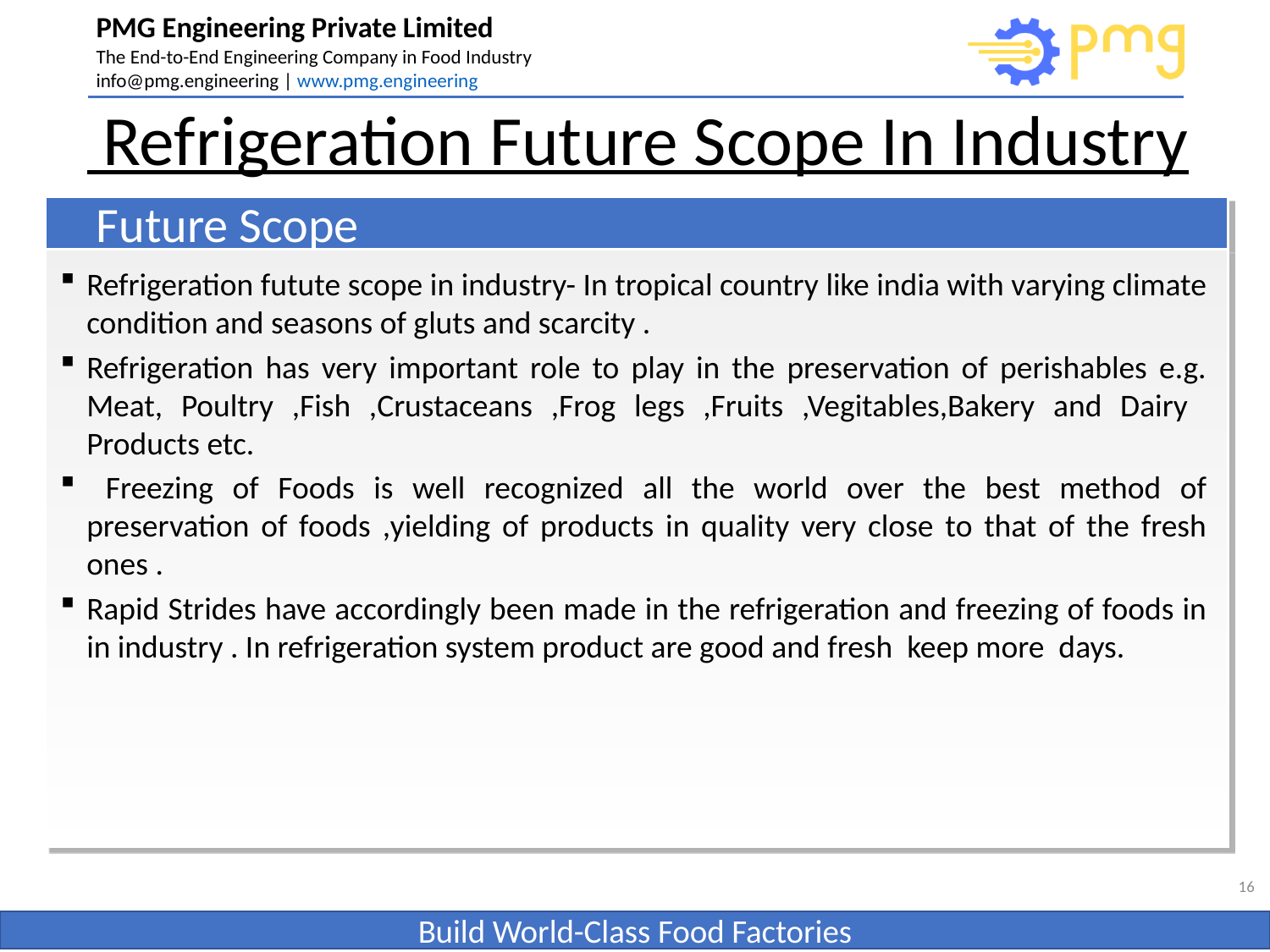

# Refrigeration Future Scope In Industry
 Future Scope
Refrigeration futute scope in industry- In tropical country like india with varying climate condition and seasons of gluts and scarcity .
Refrigeration has very important role to play in the preservation of perishables e.g. Meat, Poultry ,Fish ,Crustaceans ,Frog legs ,Fruits ,Vegitables,Bakery and Dairy  Products etc.
 Freezing of Foods is well recognized all the world over the best method of preservation of foods ,yielding of products in quality very close to that of the fresh ones .
Rapid Strides have accordingly been made in the refrigeration and freezing of foods in in industry . In refrigeration system product are good and fresh  keep more  days.
16